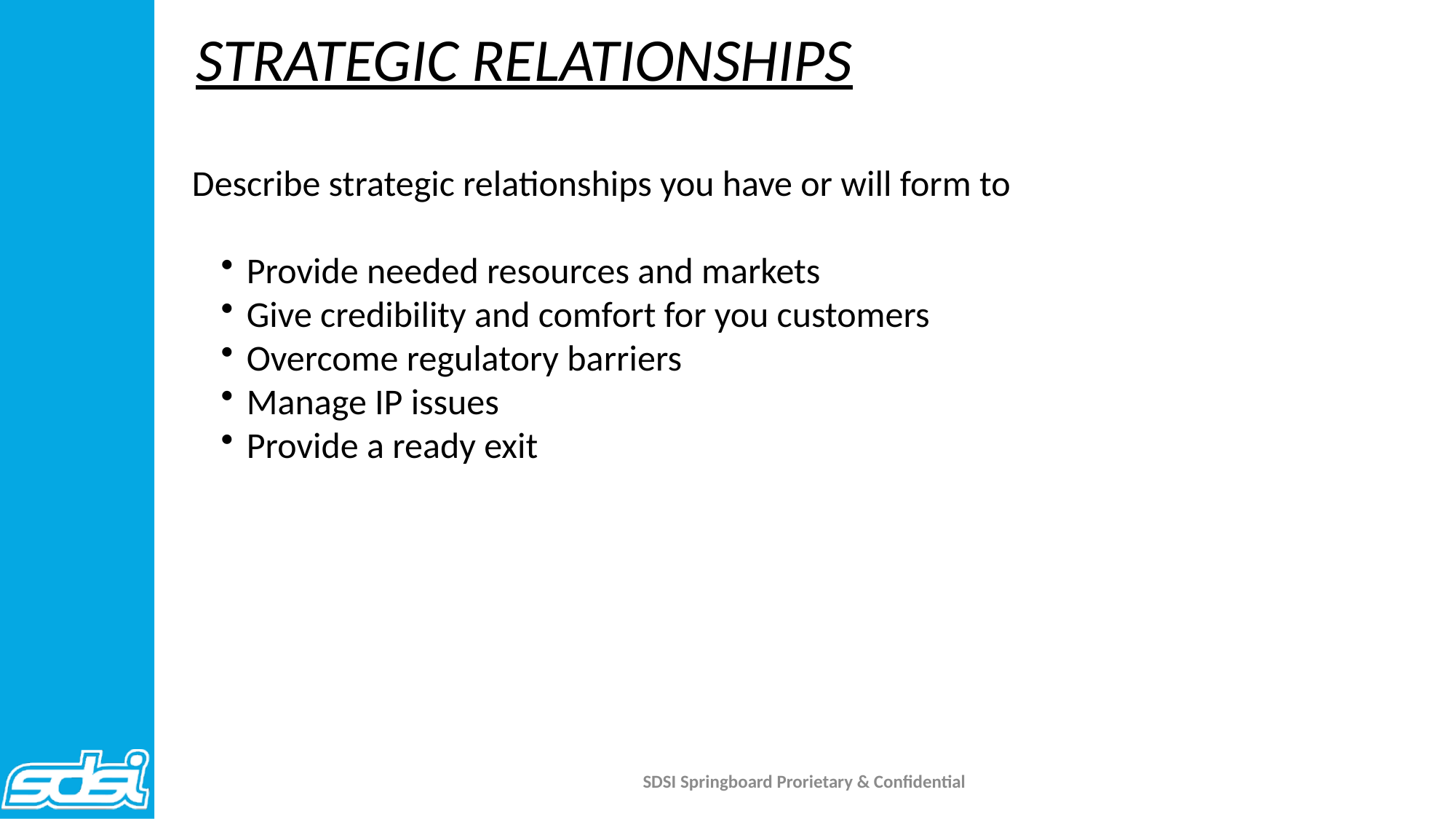

STRATEGIC RELATIONSHIPS
Describe strategic relationships you have or will form to

Provide needed resources and markets
Give credibility and comfort for you customers
Overcome regulatory barriers
Manage IP issues
Provide a ready exit
SDSI Springboard Prorietary & Confidential